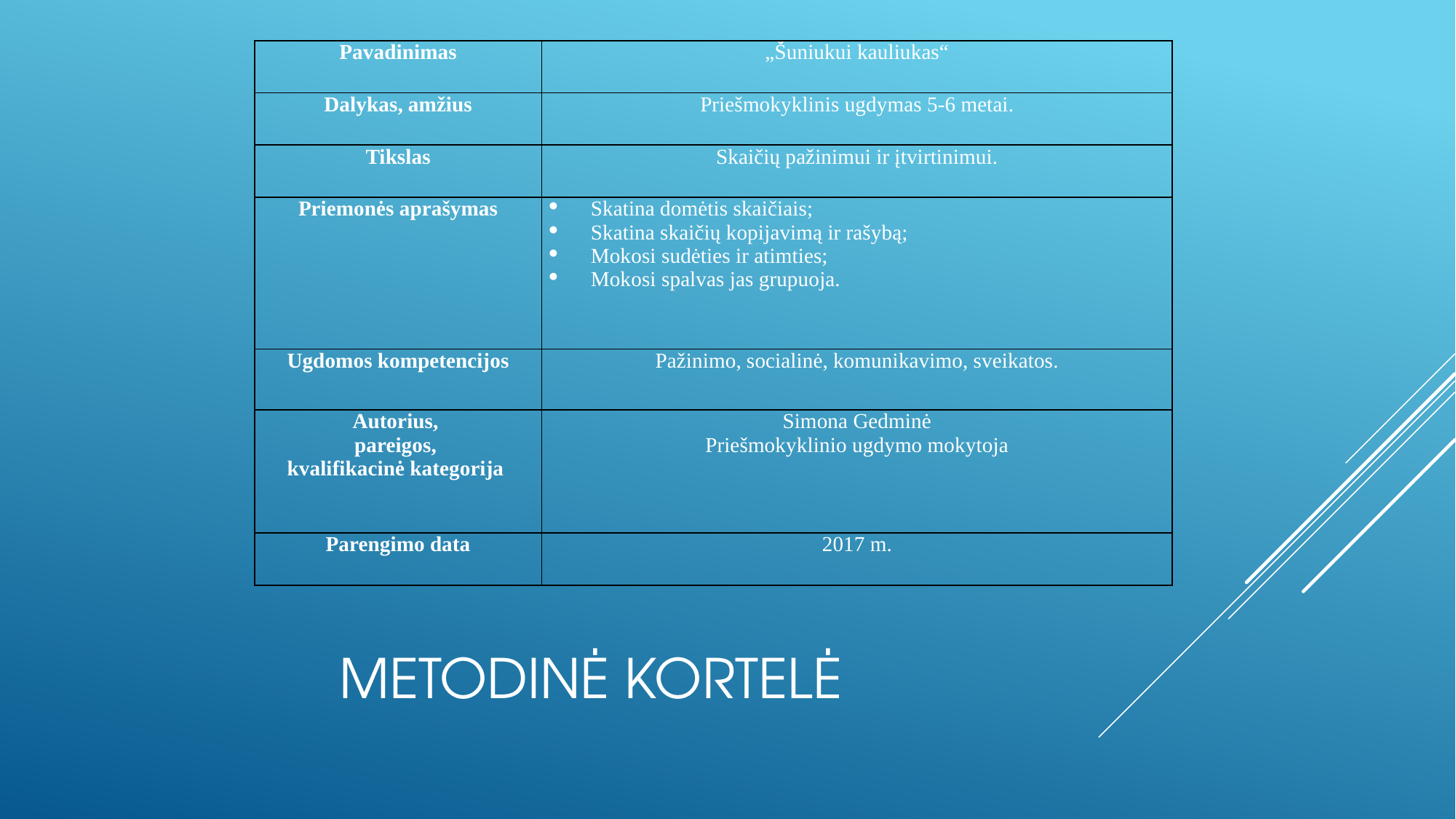

| Pavadinimas | „Šuniukui kauliukas“ |
| --- | --- |
| Dalykas, amžius | Priešmokyklinis ugdymas 5-6 metai. |
| Tikslas | Skaičių pažinimui ir įtvirtinimui. |
| Priemonės aprašymas | Skatina domėtis skaičiais; Skatina skaičių kopijavimą ir rašybą; Mokosi sudėties ir atimties; Mokosi spalvas jas grupuoja. |
| Ugdomos kompetencijos | Pažinimo, socialinė, komunikavimo, sveikatos. |
| Autorius, pareigos, kvalifikacinė kategorija | Simona Gedminė Priešmokyklinio ugdymo mokytoja |
| Parengimo data | 2017 m. |
# METODINĖ KORTELĖ